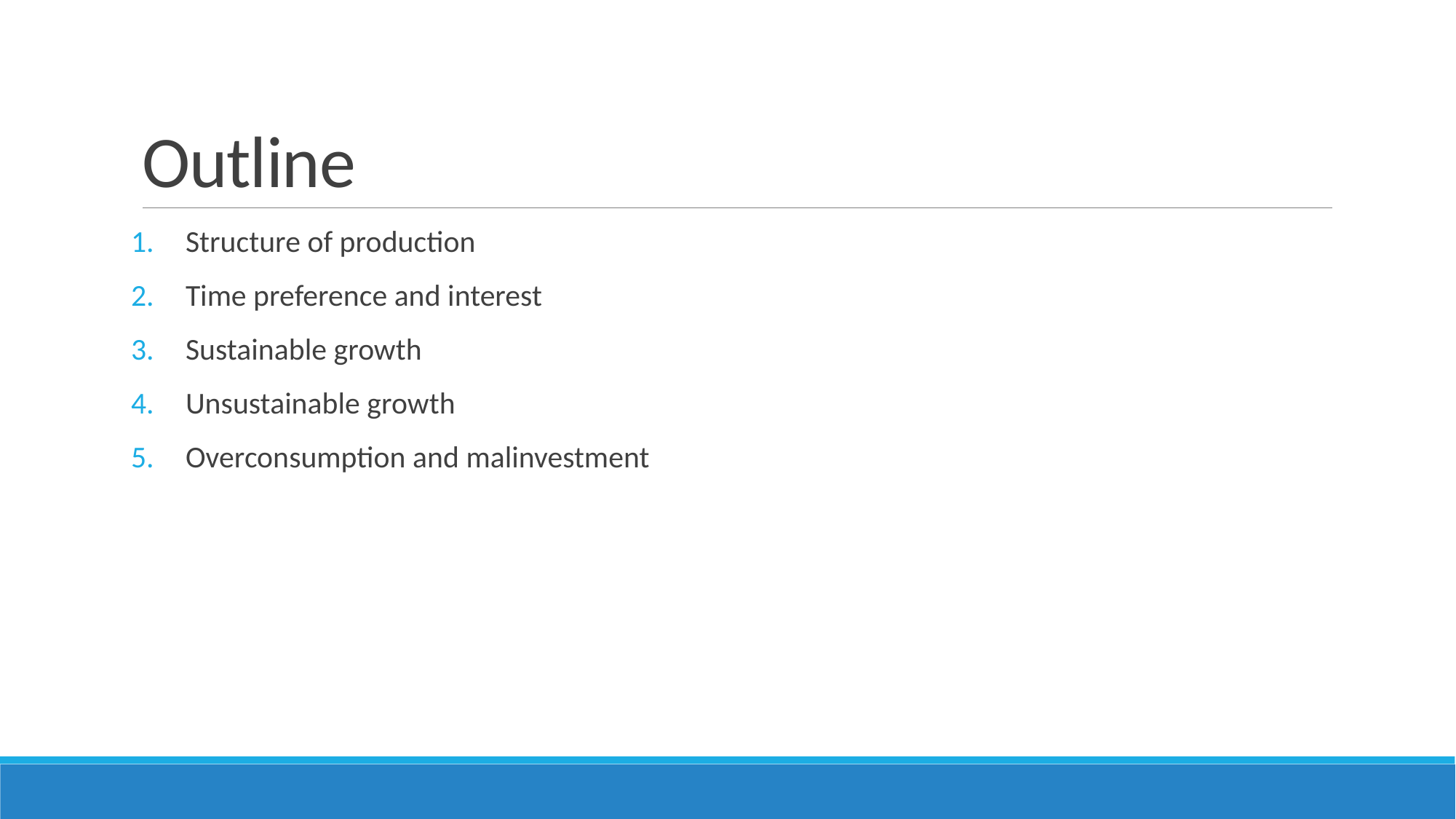

# Outline
Structure of production
Time preference and interest
Sustainable growth
Unsustainable growth
Overconsumption and malinvestment